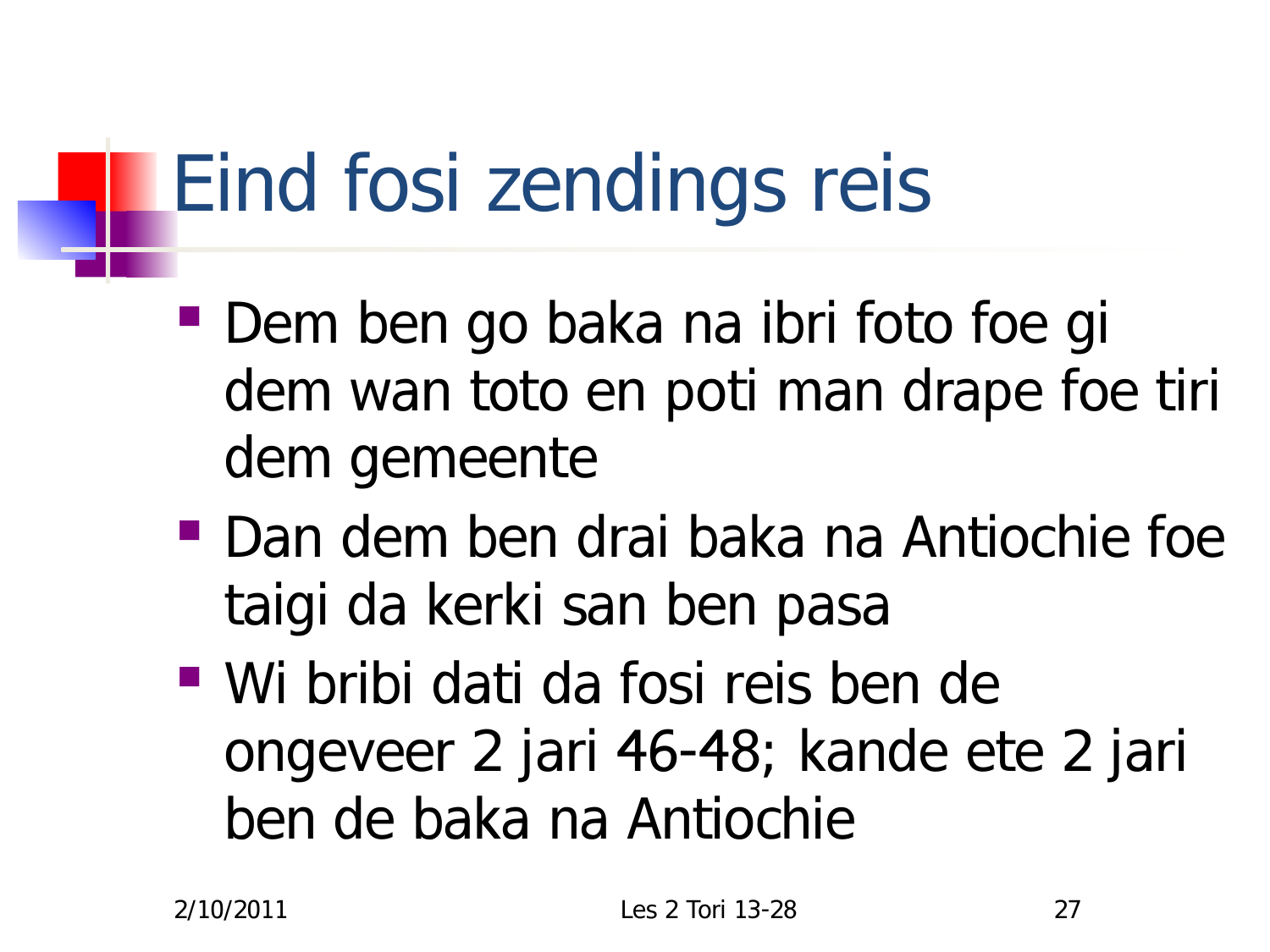

# Eind fosi zendings reis
Dem ben go baka na ibri foto foe gi dem wan toto en poti man drape foe tiri dem gemeente
Dan dem ben drai baka na Antiochie foe taigi da kerki san ben pasa
Wi bribi dati da fosi reis ben de ongeveer 2 jari 46-48; kande ete 2 jari ben de baka na Antiochie
2/10/2011
Les 2 Tori 13-28
27